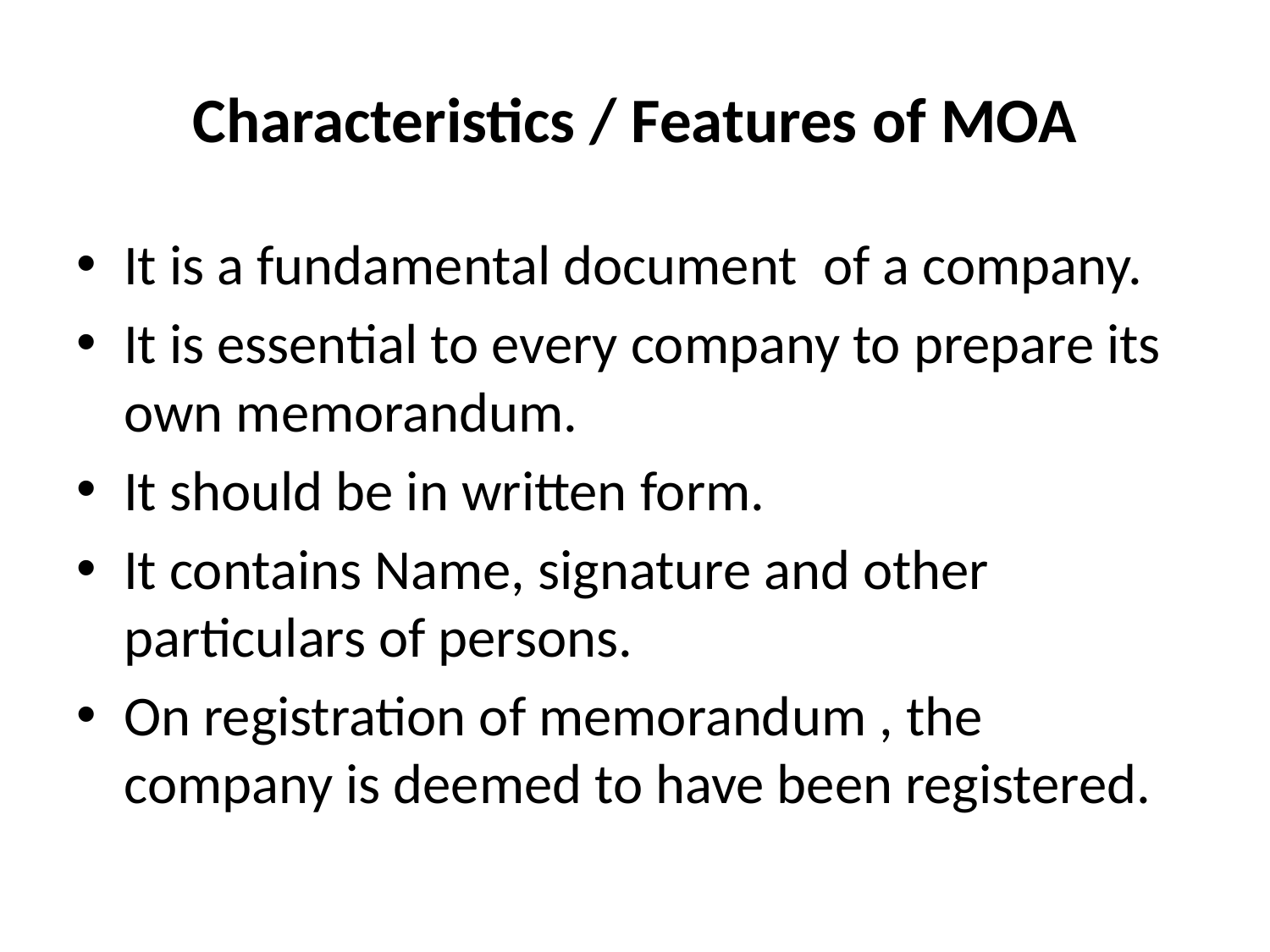

# Characteristics / Features of MOA
It is a fundamental document  of a company.
It is essential to every company to prepare its own memorandum.
It should be in written form.
It contains Name, signature and other particulars of persons.
On registration of memorandum , the company is deemed to have been registered.